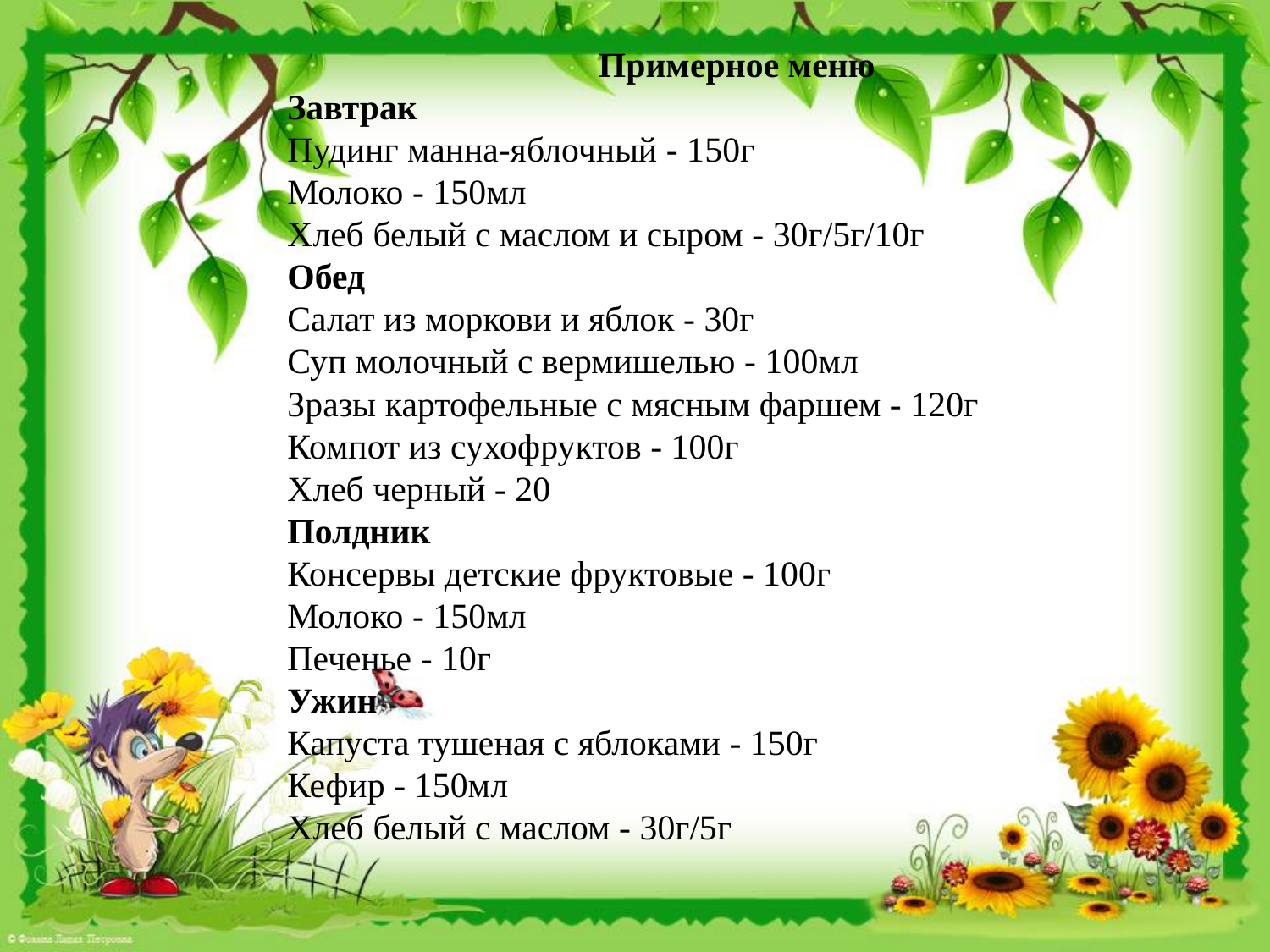

Примерное меню
Завтрак
Пудинг манна-яблочный - 150г
Молоко - 150мл
Хлеб белый с маслом и сыром - 30г/5г/10г
Обед
Салат из моркови и яблок - 30г
Суп молочный с вермишелью - 100мл
Зразы картофельные с мясным фаршем - 120г
Компот из сухофруктов - 100г
Хлеб черный - 20
Полдник
Консервы детские фруктовые - 100г
Молоко - 150мл
Печенье - 10г
Ужин
Капуста тушеная с яблоками - 150г
Кефир - 150мл
Хлеб белый с маслом - 30г/5г